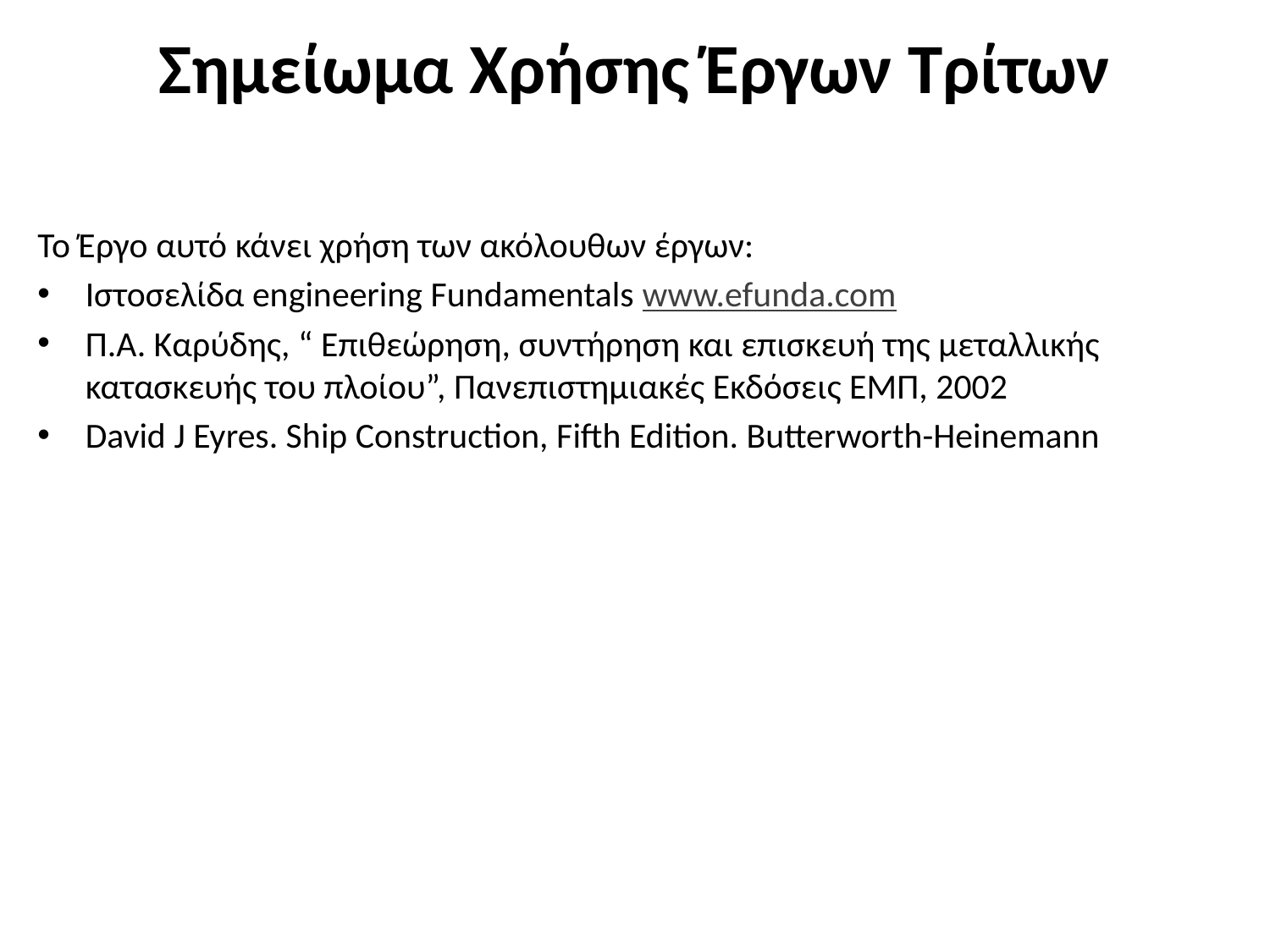

# Σημείωμα Χρήσης Έργων Τρίτων
Το Έργο αυτό κάνει χρήση των ακόλουθων έργων:
Ιστοσελίδα engineering Fundamentals www.efunda.com
Π.Α. Καρύδης, “ Επιθεώρηση, συντήρηση και επισκευή της μεταλλικής κατασκευής του πλοίου”, Πανεπιστημιακές Εκδόσεις ΕΜΠ, 2002
David J Eyres. Ship Construction, Fifth Edition. Butterworth-Heinemann